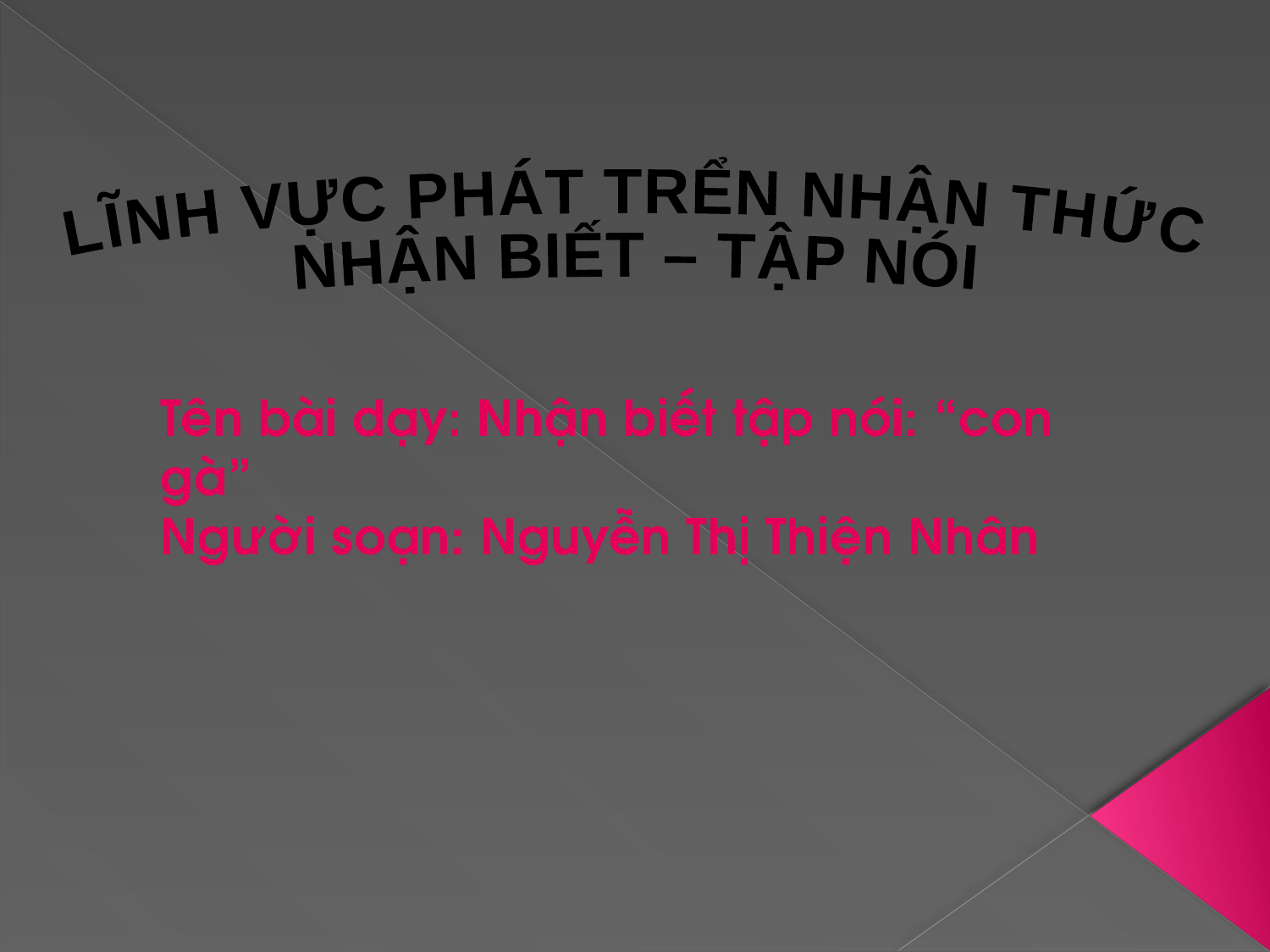

LĨNH VỰC PHÁT TRỂN NHẬN THỨC
NHẬN BIẾT – TẬP NÓI

Tên bài dạy: Nhận biết tập nói: “con gà”
Người soạn: Nguyễn Thị Thiện Nhân